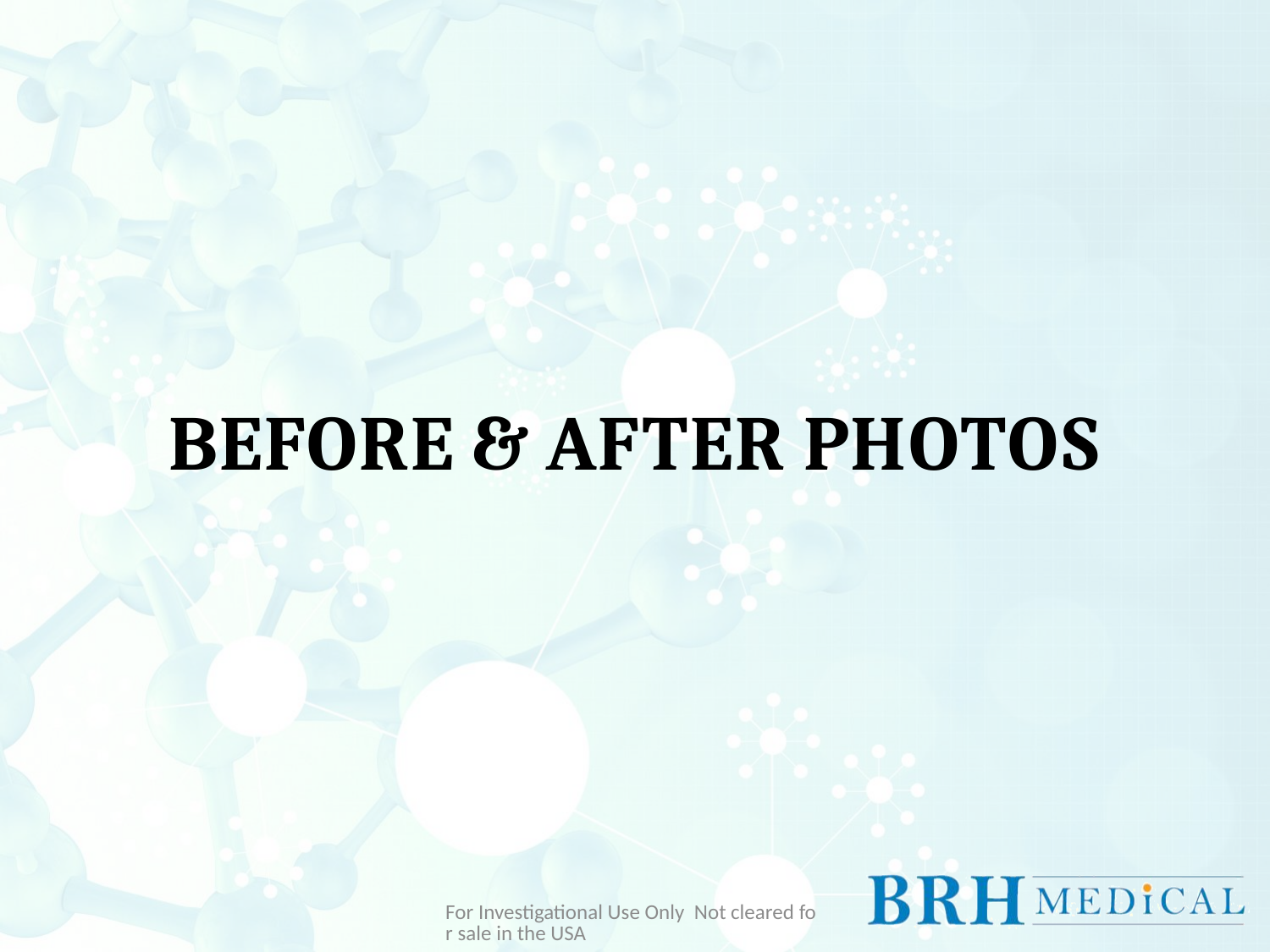

# BEFORE & After Photos
For Investigational Use Only  Not cleared for sale in the USA